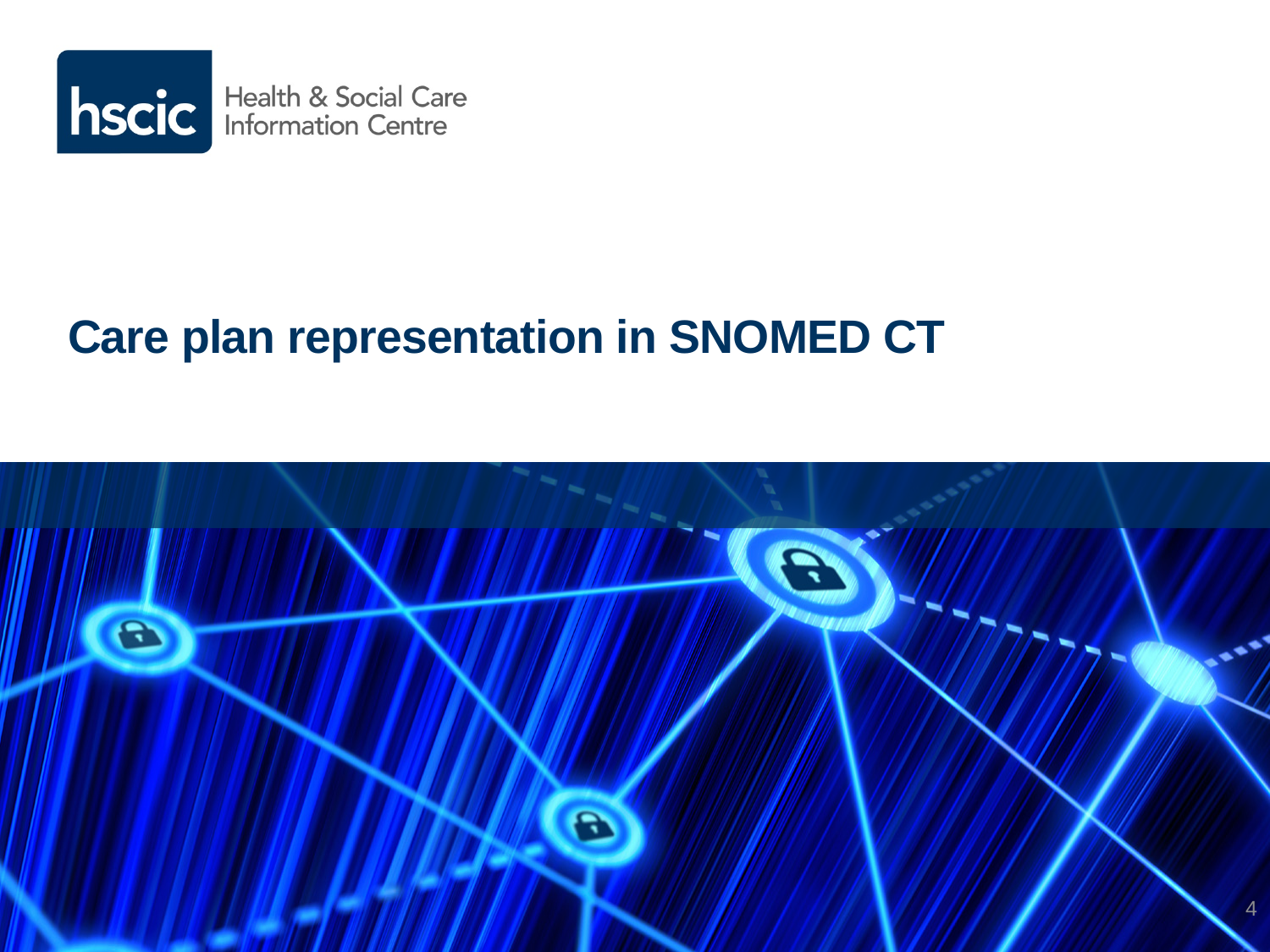

Care plan representation in SNOMED CT
4